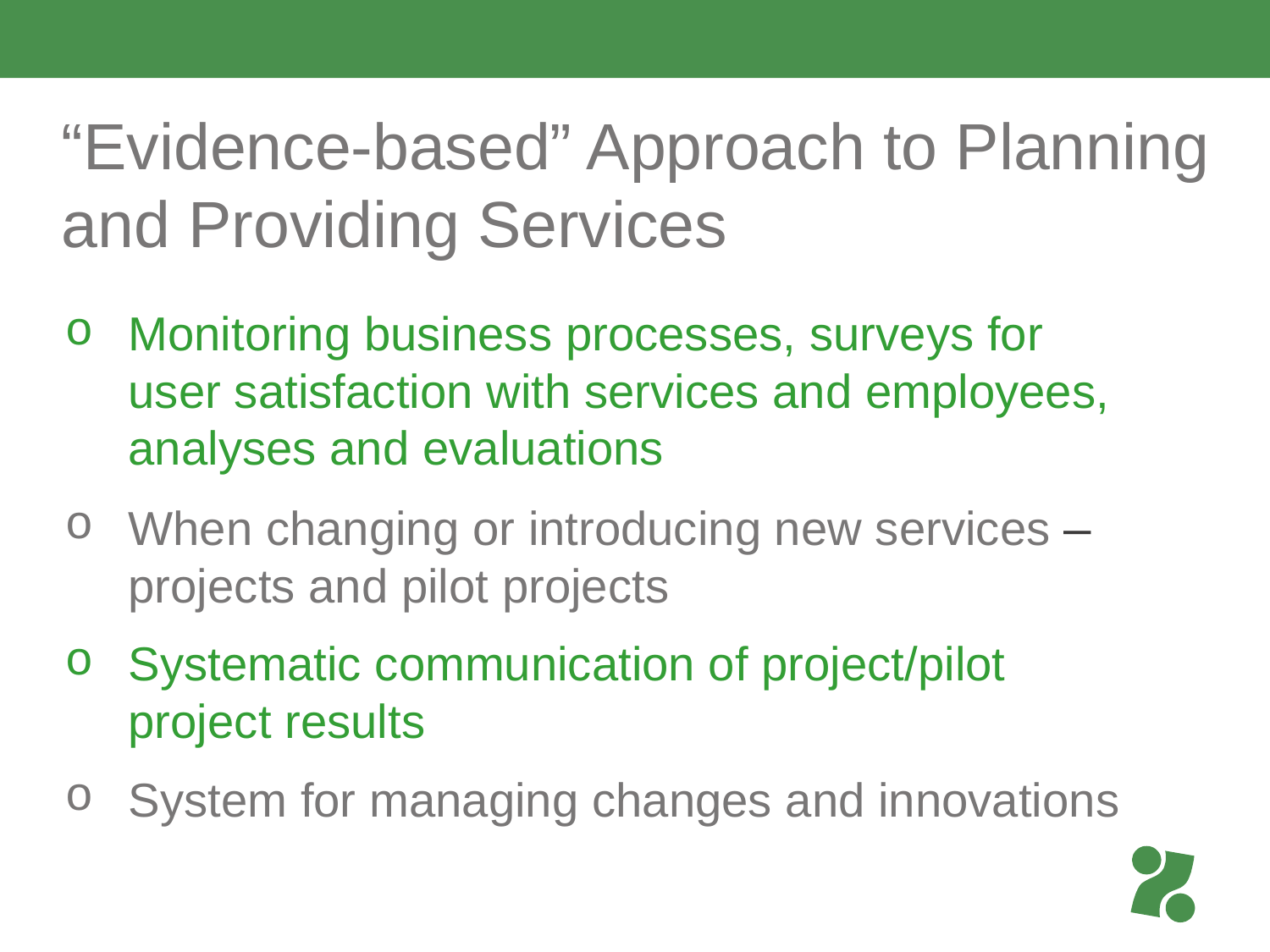

# “Evidence-based” Approach to Planning and Providing Services
Monitoring business processes, surveys for user satisfaction with services and employees, analyses and evaluations
When changing or introducing new services – projects and pilot projects
Systematic communication of project/pilot project results
System for managing changes and innovations